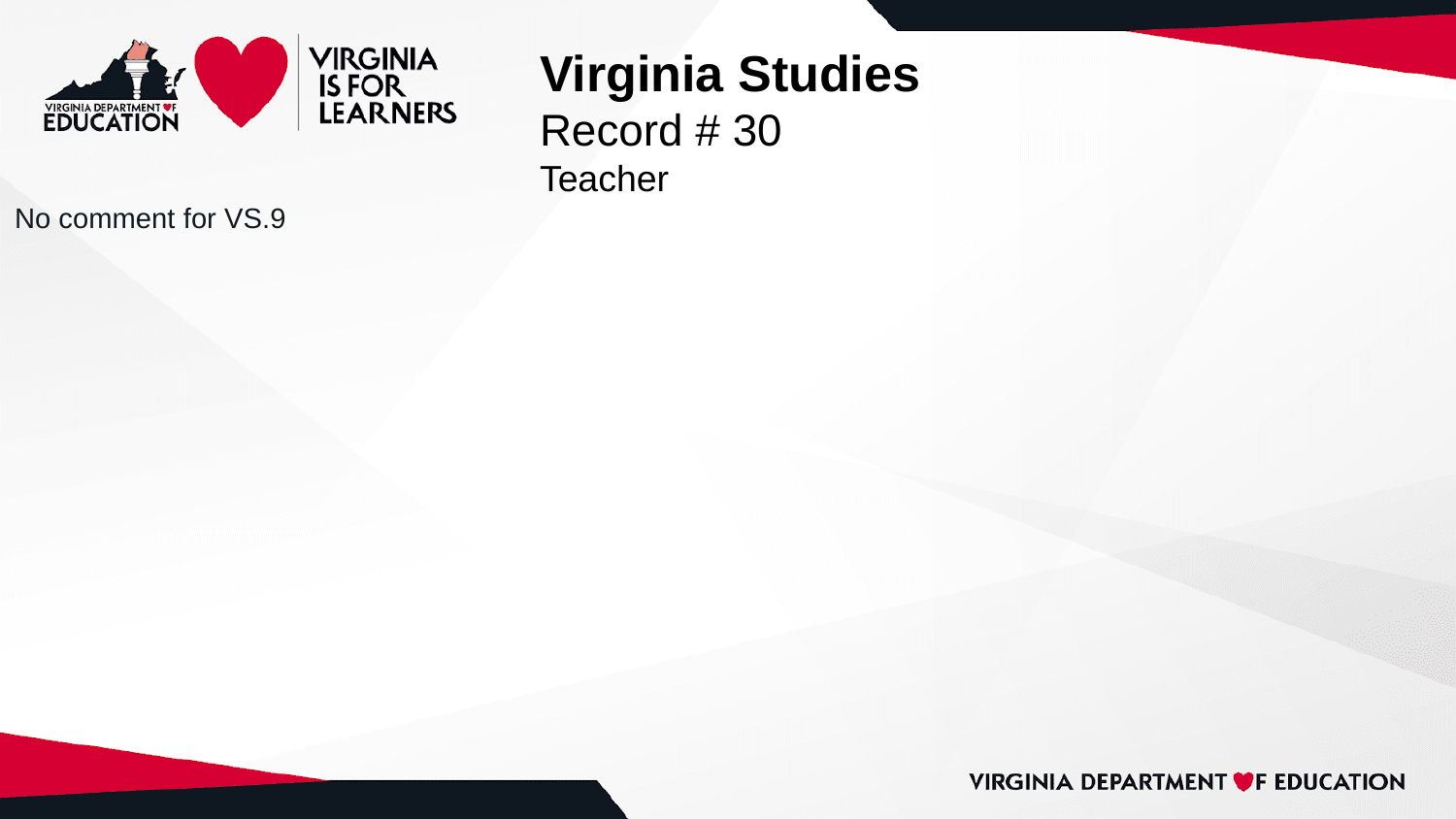

# Virginia Studies
Record # 30
Teacher
No comment for VS.9